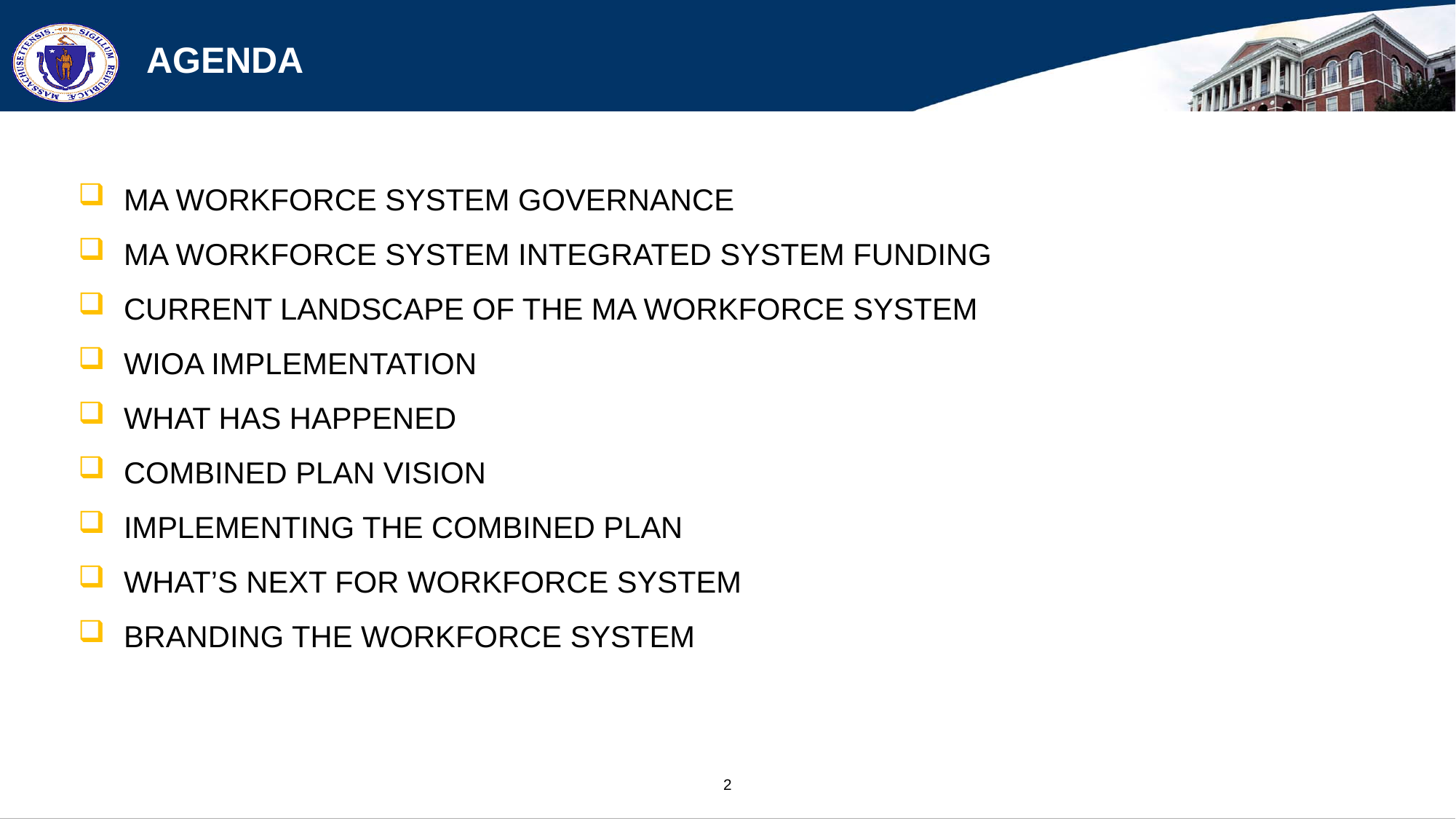

# Agenda
MA WORKFORCE SYSTEM GOVERNANCE
MA WORKFORCE SYSTEM INTEGRATED SYSTEM FUNDING
CURRENT LANDSCAPE OF THE MA WORKFORCE SYSTEM
WIOA IMPLEMENTATION
WHAT HAS HAPPENED
COMBINED PLAN VISION
IMPLEMENTING THE COMBINED PLAN
WHAT’S NEXT FOR WORKFORCE SYSTEM
BRANDING THE WORKFORCE SYSTEM